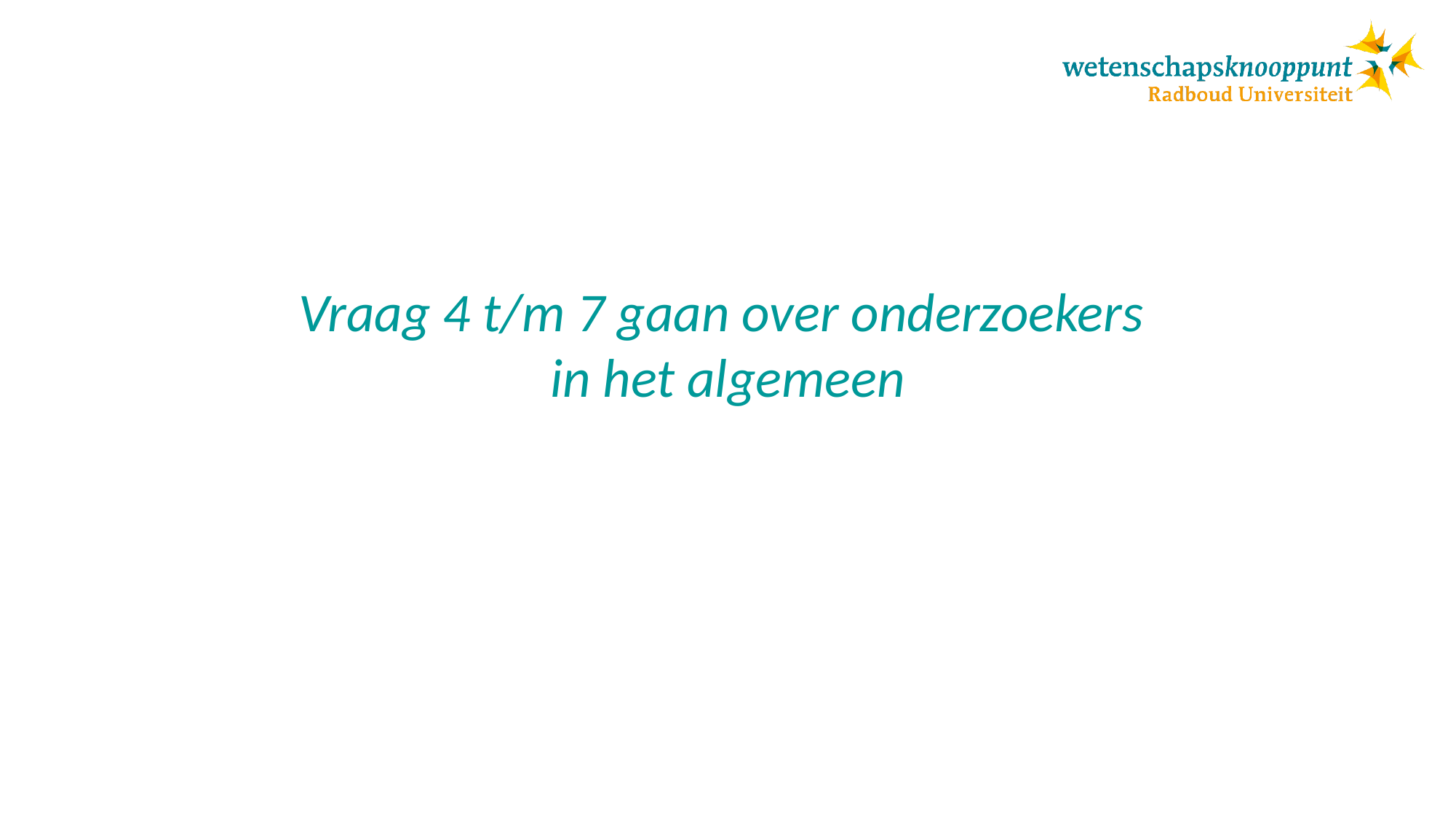

# Vraag 4 t/m 7 gaan over onderzoekers in het algemeen